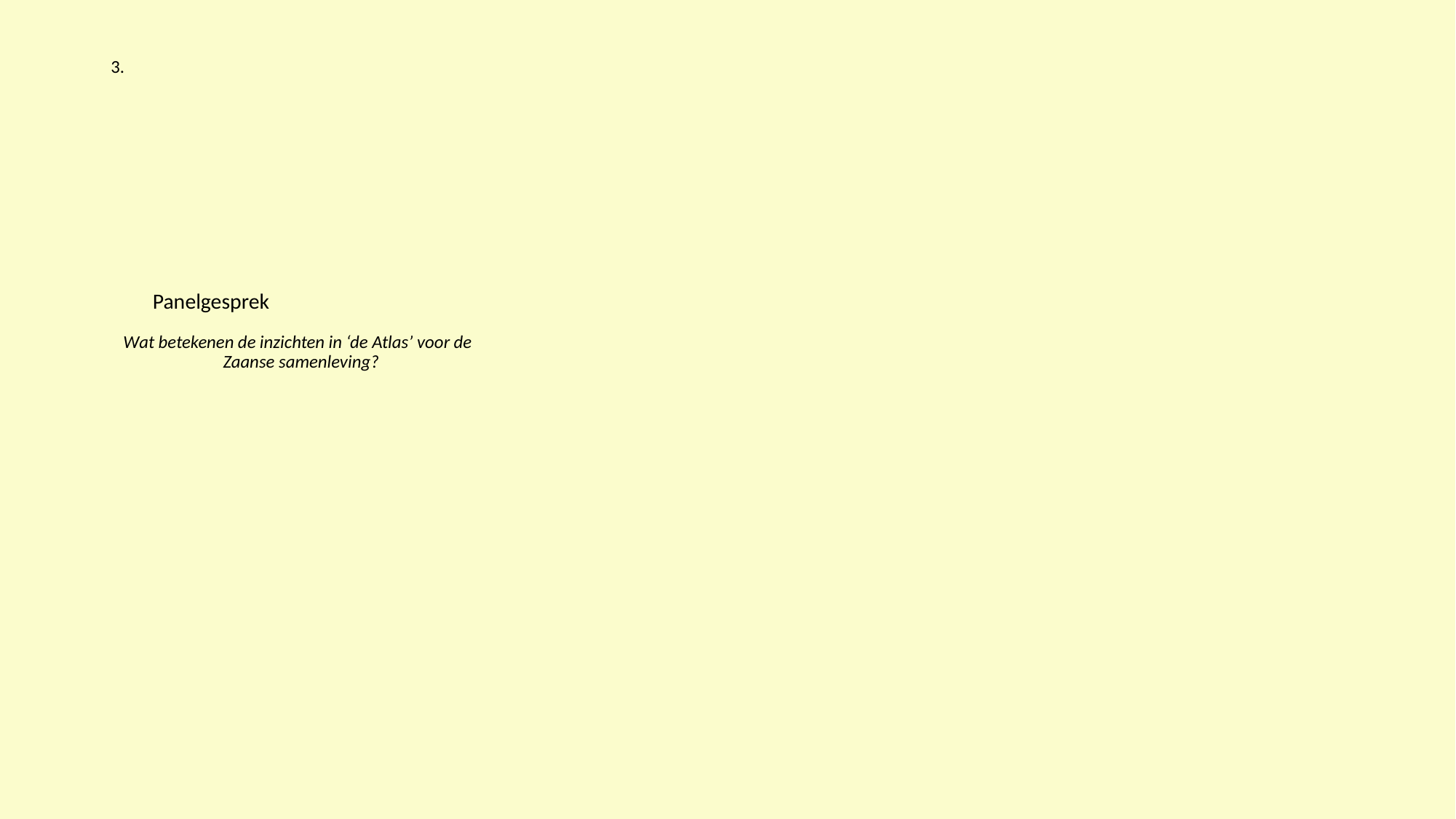

# Panelgesprek Wat betekenen de inzichten in ‘de Atlas’ voor de Zaanse samenleving?